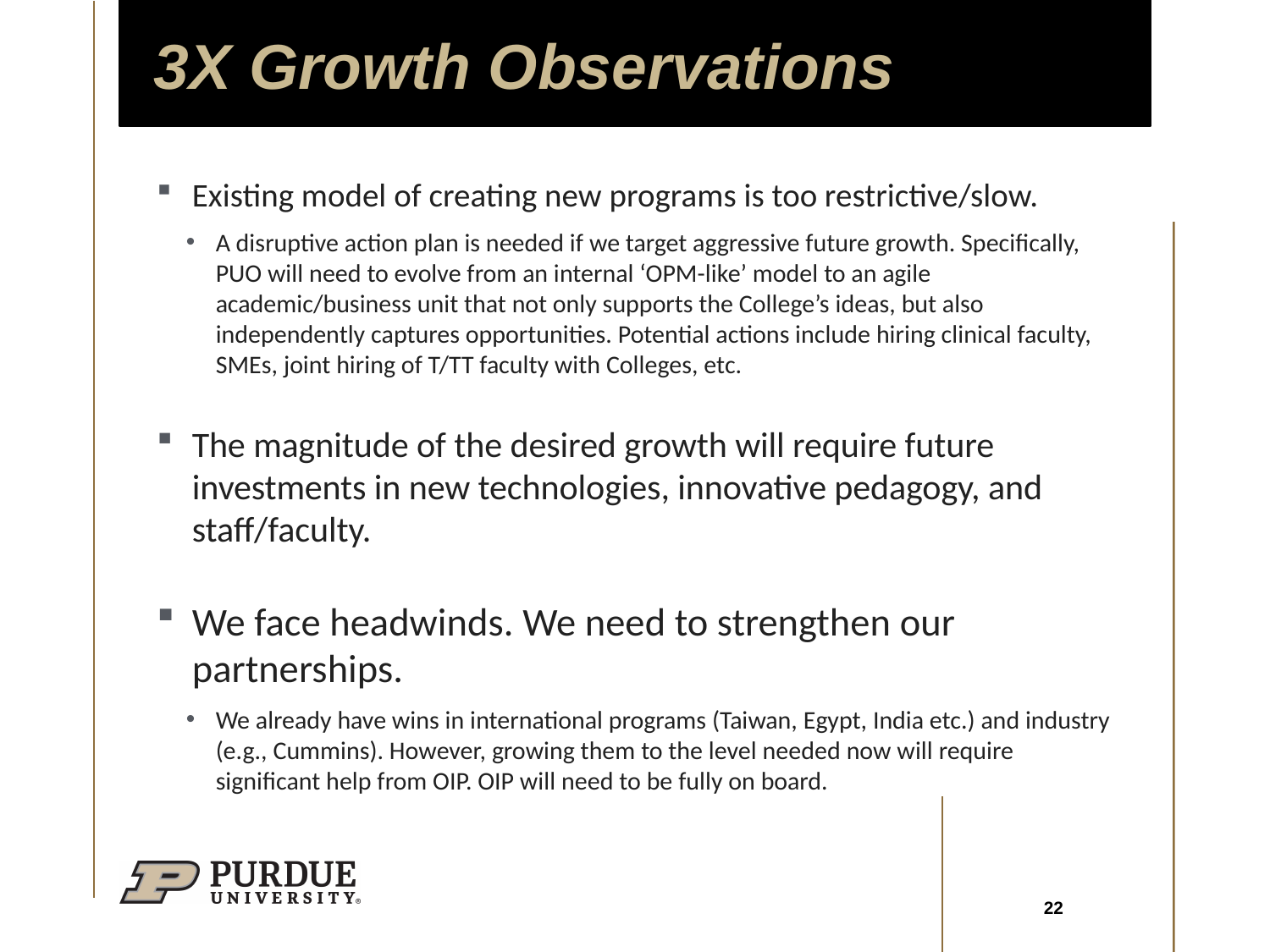

# 3X Growth Observations
Existing model of creating new programs is too restrictive/slow.
A disruptive action plan is needed if we target aggressive future growth. Specifically, PUO will need to evolve from an internal ‘OPM-like’ model to an agile academic/business unit that not only supports the College’s ideas, but also independently captures opportunities. Potential actions include hiring clinical faculty, SMEs, joint hiring of T/TT faculty with Colleges, etc.

The magnitude of the desired growth will require future investments in new technologies, innovative pedagogy, and staff/faculty.

We face headwinds. We need to strengthen our partnerships.
We already have wins in international programs (Taiwan, Egypt, India etc.) and industry (e.g., Cummins). However, growing them to the level needed now will require significant help from OIP. OIP will need to be fully on board.

22